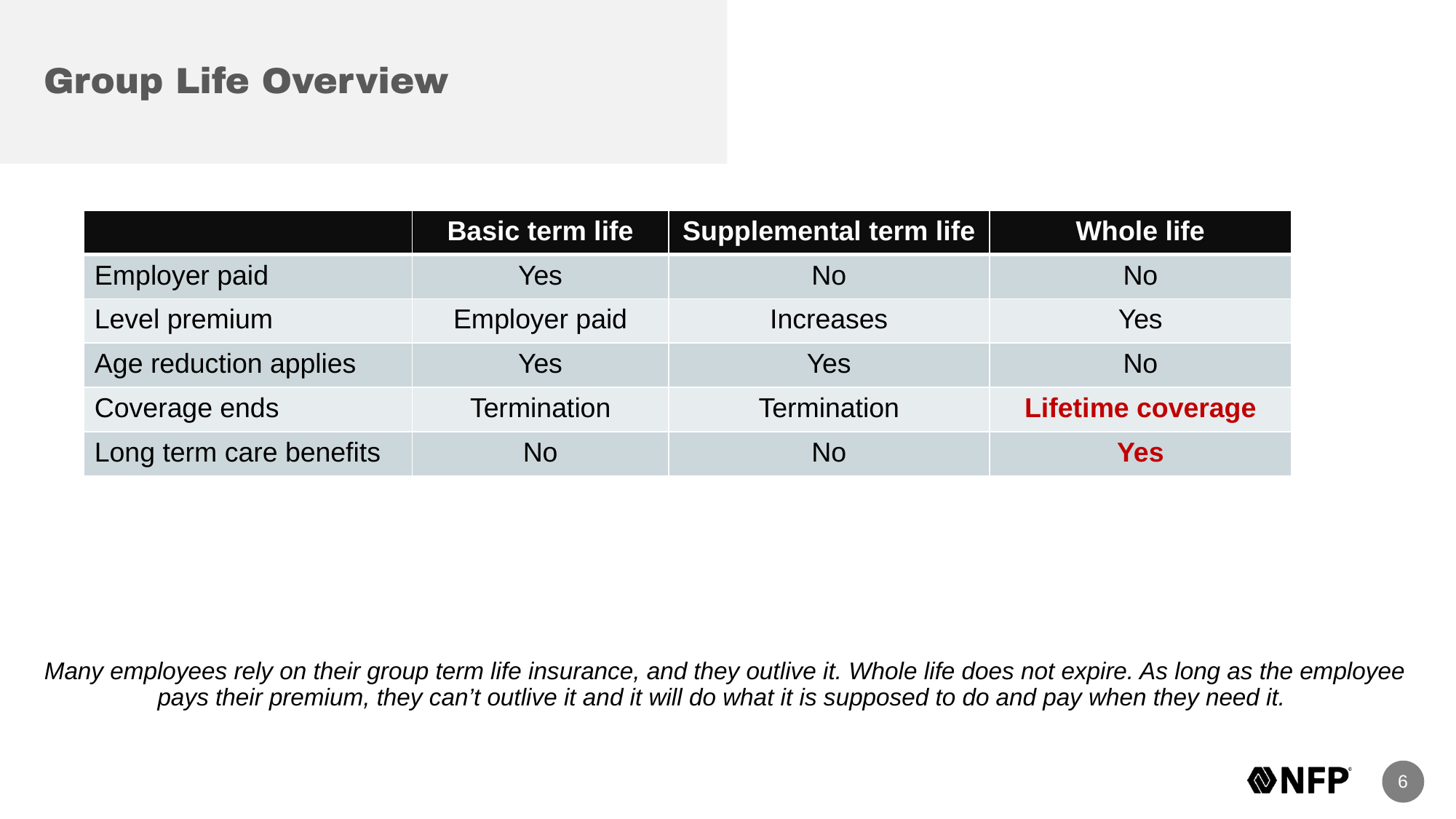

# Group Life Overview

Many employees rely on their group term life insurance, and they outlive it. Whole life does not expire. As long as the employee pays their premium, they can’t outlive it and it will do what it is supposed to do and pay when they need it.

|  | Basic term life | Supplemental term life | Whole life |
| --- | --- | --- | --- |
| Employer paid | Yes | No | No |
| Level premium | Employer paid | Increases | Yes |
| Age reduction applies | Yes | Yes | No |
| Coverage ends | Termination | Termination | Lifetime coverage |
| Long term care benefits | No | No | Yes |
6